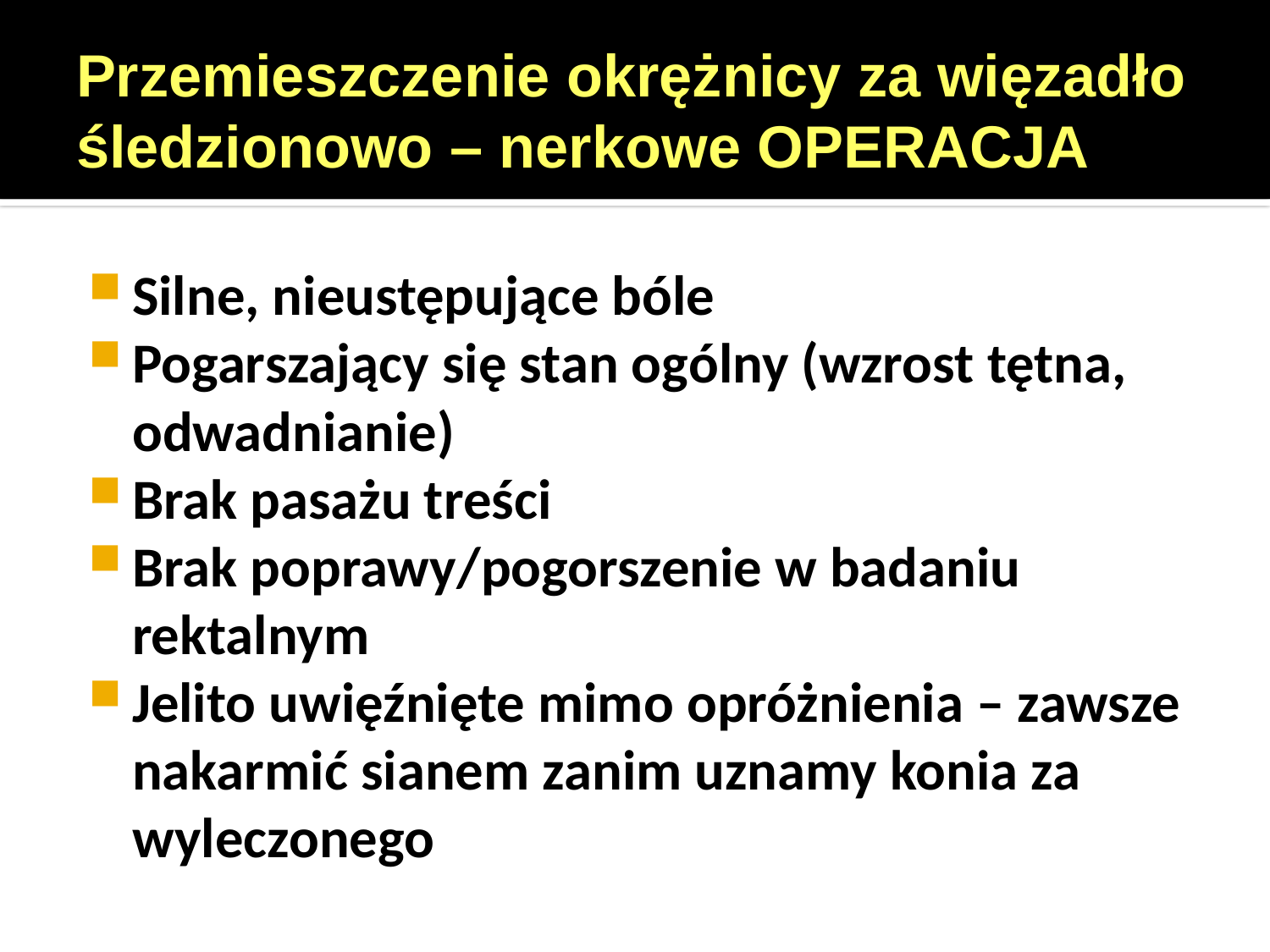

# Przemieszczenie okrężnicy za więzadło śledzionowo – nerkowe OPERACJA
Silne, nieustępujące bóle
Pogarszający się stan ogólny (wzrost tętna, odwadnianie)
Brak pasażu treści
Brak poprawy/pogorszenie w badaniu rektalnym
Jelito uwięźnięte mimo opróżnienia – zawsze nakarmić sianem zanim uznamy konia za wyleczonego